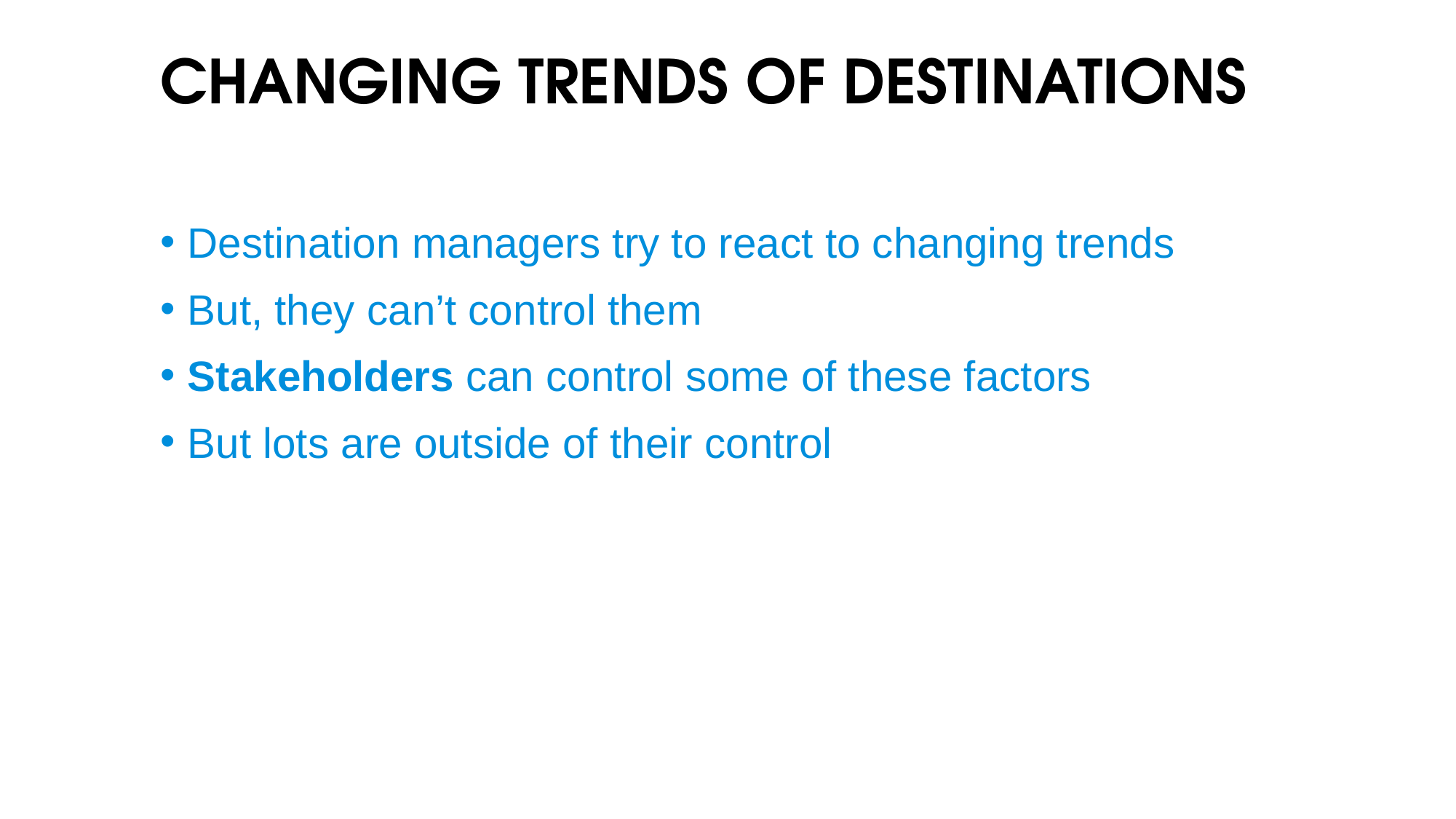

# CHANGING TRENDS OF DESTINATIONS

Destination managers try to react to changing trends
But, they can’t control them
Stakeholders can control some of these factors
But lots are outside of their control